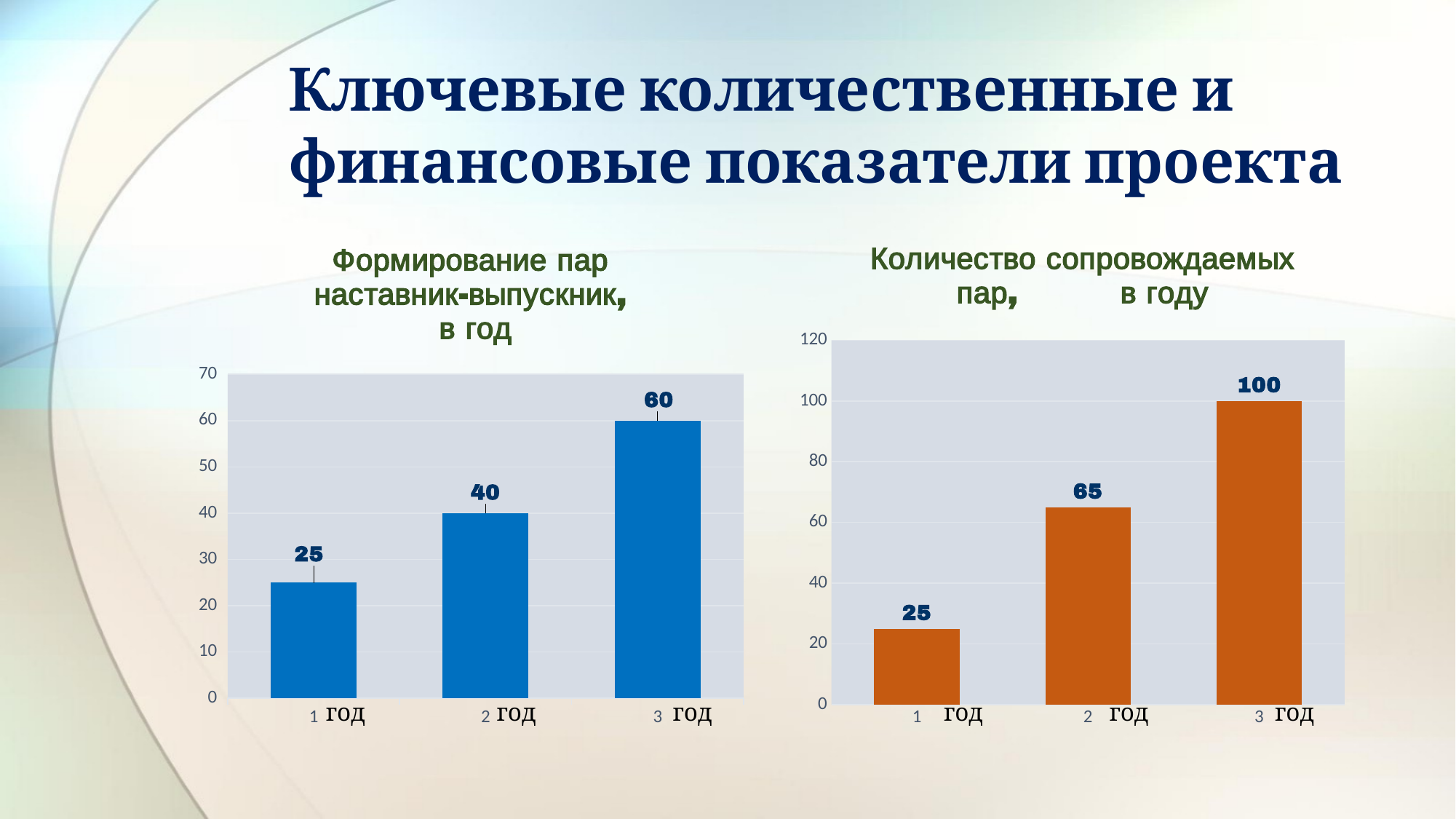

# Ключевые количественные и финансовые показатели проекта

### Chart: Формирование пар
наставник-выпускник,
в год

| Category | Создание пары наставник-выпускник |
|---|---|

### Chart: Количество сопровождаемых пар,          в году

| Category | справочно: кол-во сопровождаемых пар |
|---|---|
       год                         год                          год                                            год                        год                        год